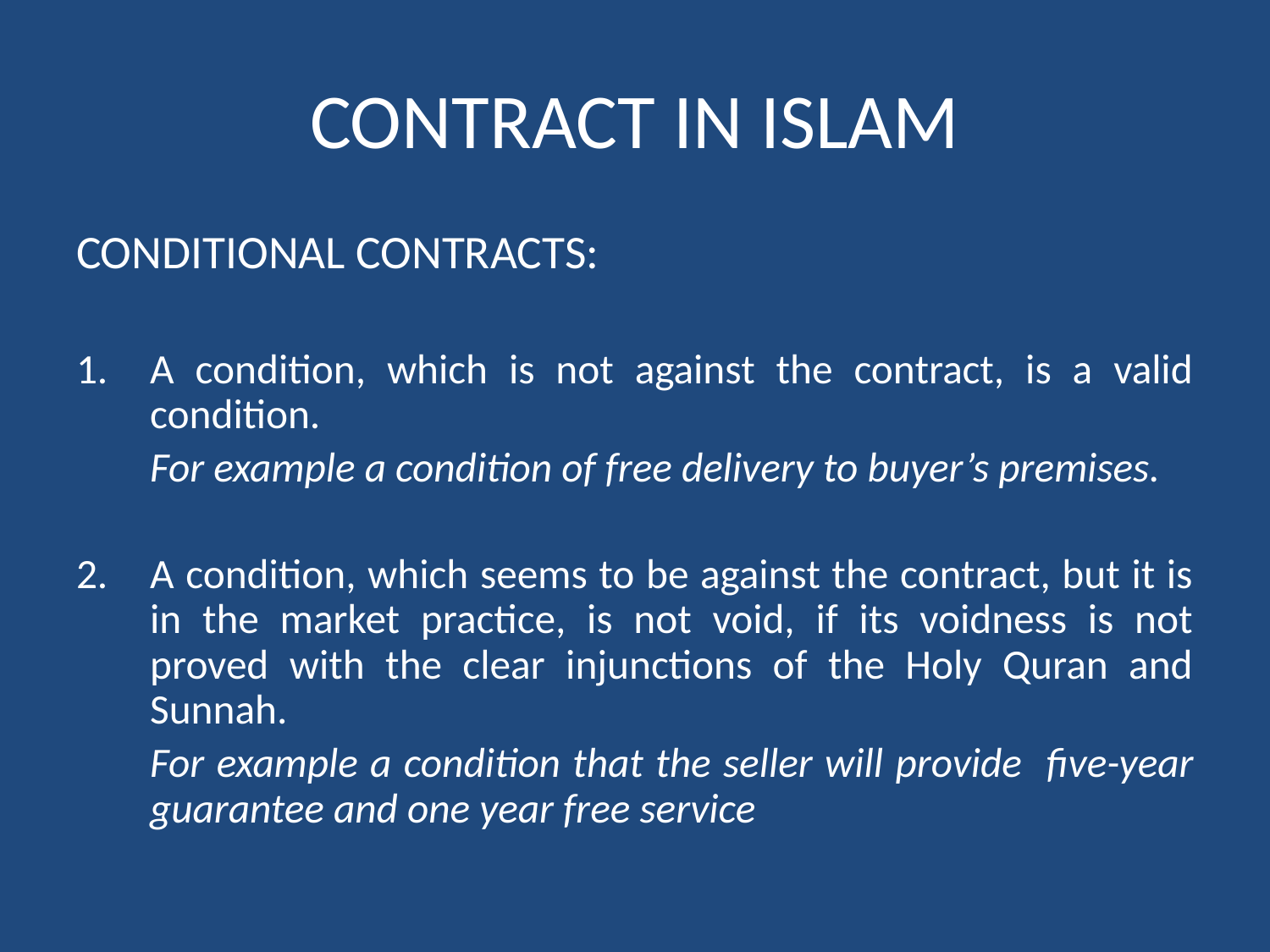

# CONTRACT IN ISLAM
CONDITIONAL CONTRACTS:

A condition, which is not against the contract, is a valid condition.
	For example a condition of free delivery to buyer’s premises.

2.	A condition, which seems to be against the contract, but it is in the market practice, is not void, if its voidness is not proved with the clear injunctions of the Holy Quran and Sunnah.
	For example a condition that the seller will provide  five-year guarantee and one year free service